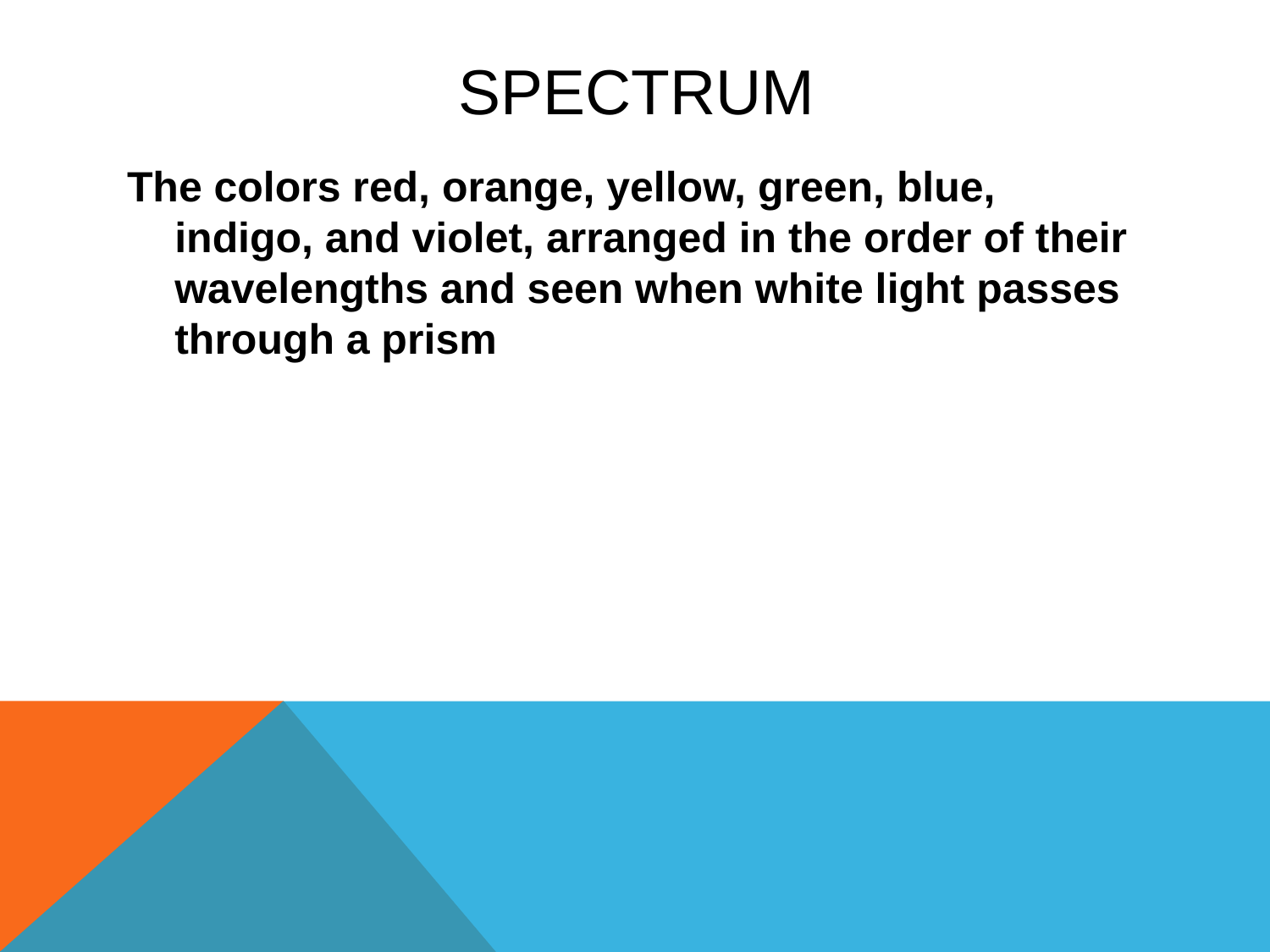

# spectrum
The colors red, orange, yellow, green, blue, indigo, and violet, arranged in the order of their wavelengths and seen when white light passes through a prism